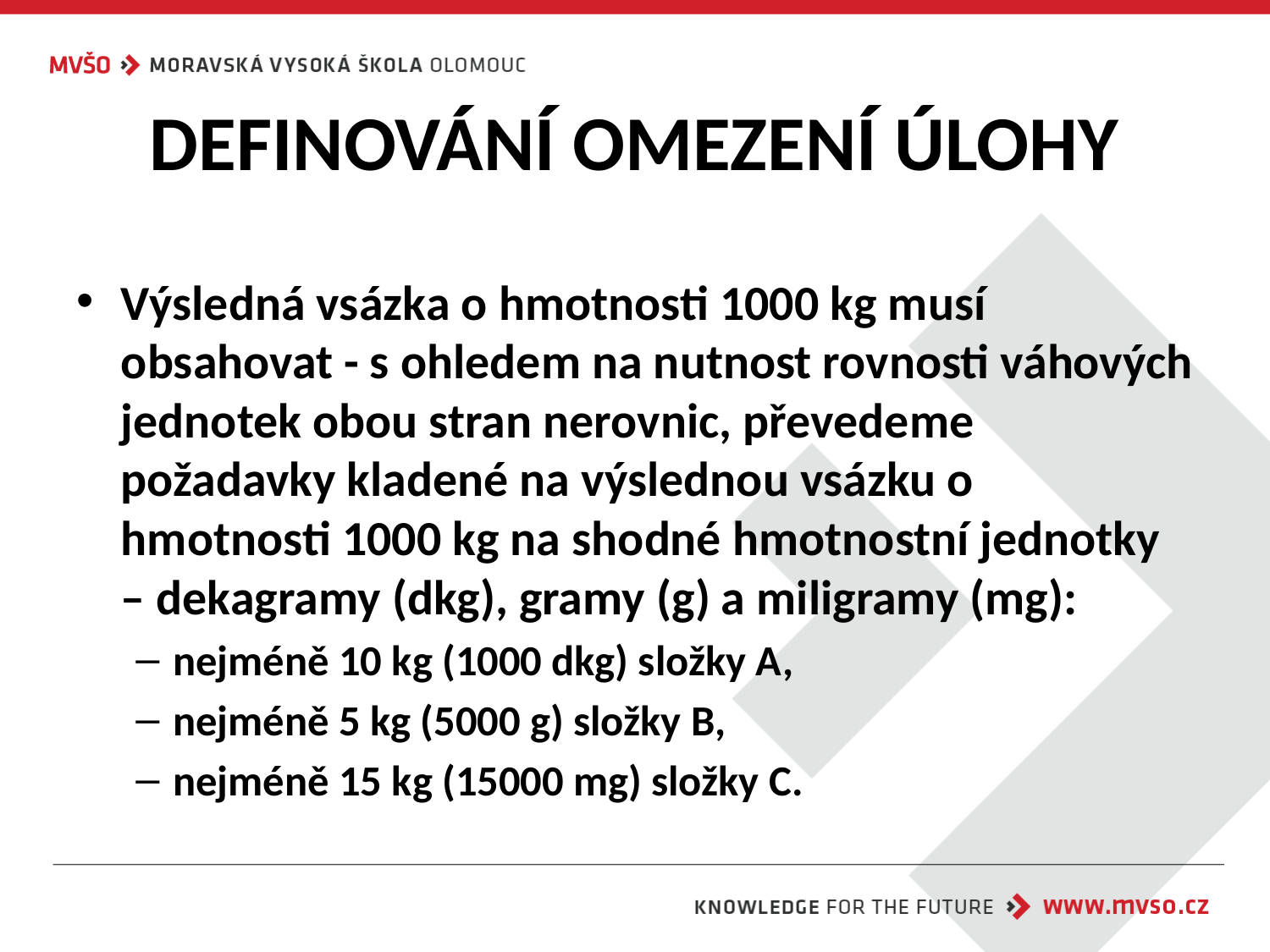

# DEFINOVÁNÍ OMEZENÍ ÚLOHY
Výsledná vsázka o hmotnosti 1000 kg musí obsahovat - s ohledem na nutnost rovnosti váhových jednotek obou stran nerovnic, převedeme požadavky kladené na výslednou vsázku o hmotnosti 1000 kg na shodné hmotnostní jednotky – dekagramy (dkg), gramy (g) a miligramy (mg):
nejméně 10 kg (1000 dkg) složky A,
nejméně 5 kg (5000 g) složky B,
nejméně 15 kg (15000 mg) složky C.